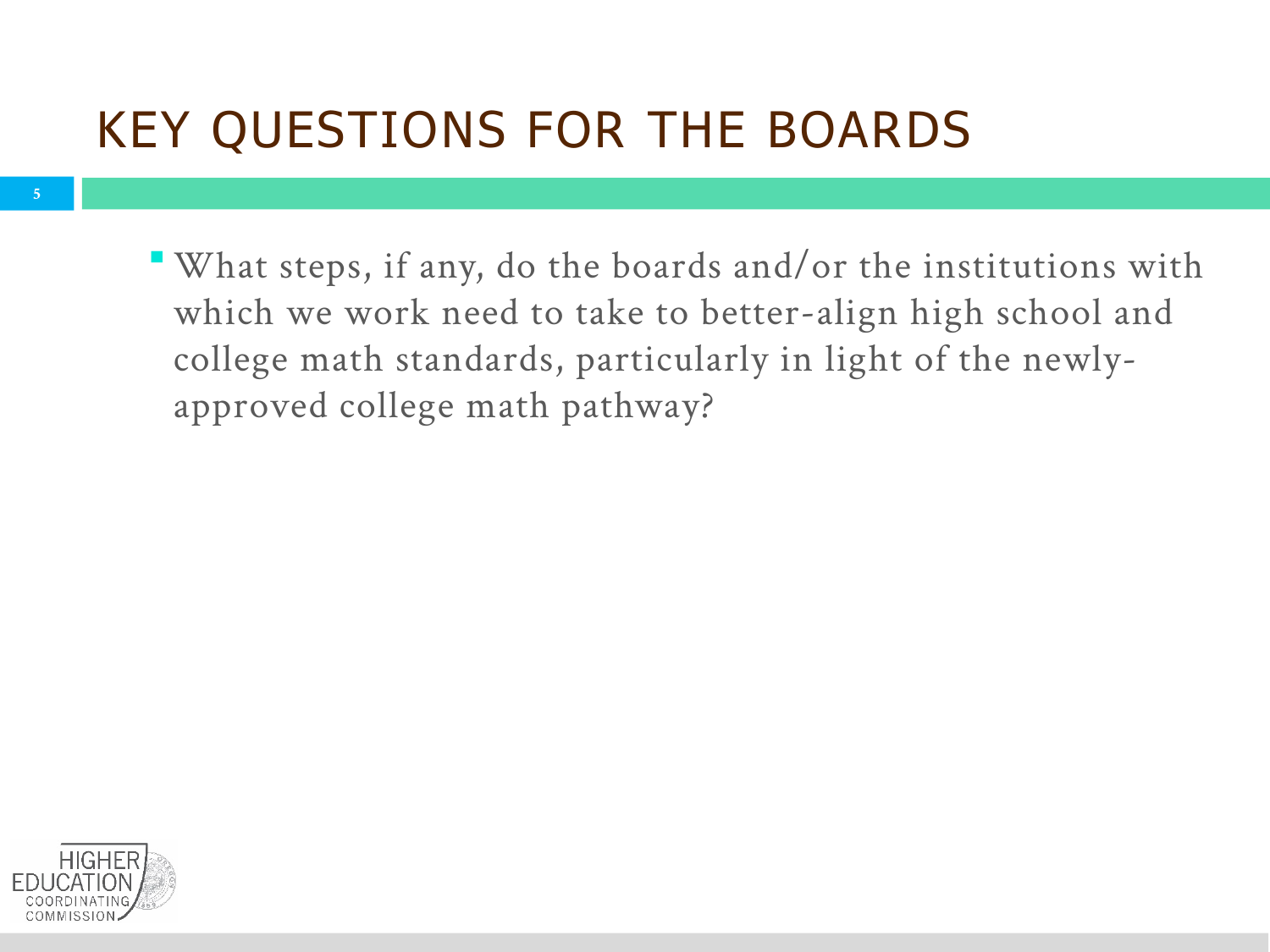

# Key questions for the boards
What steps, if any, do the boards and/or the institutions with which we work need to take to better-align high school and college math standards, particularly in light of the newly-approved college math pathway?